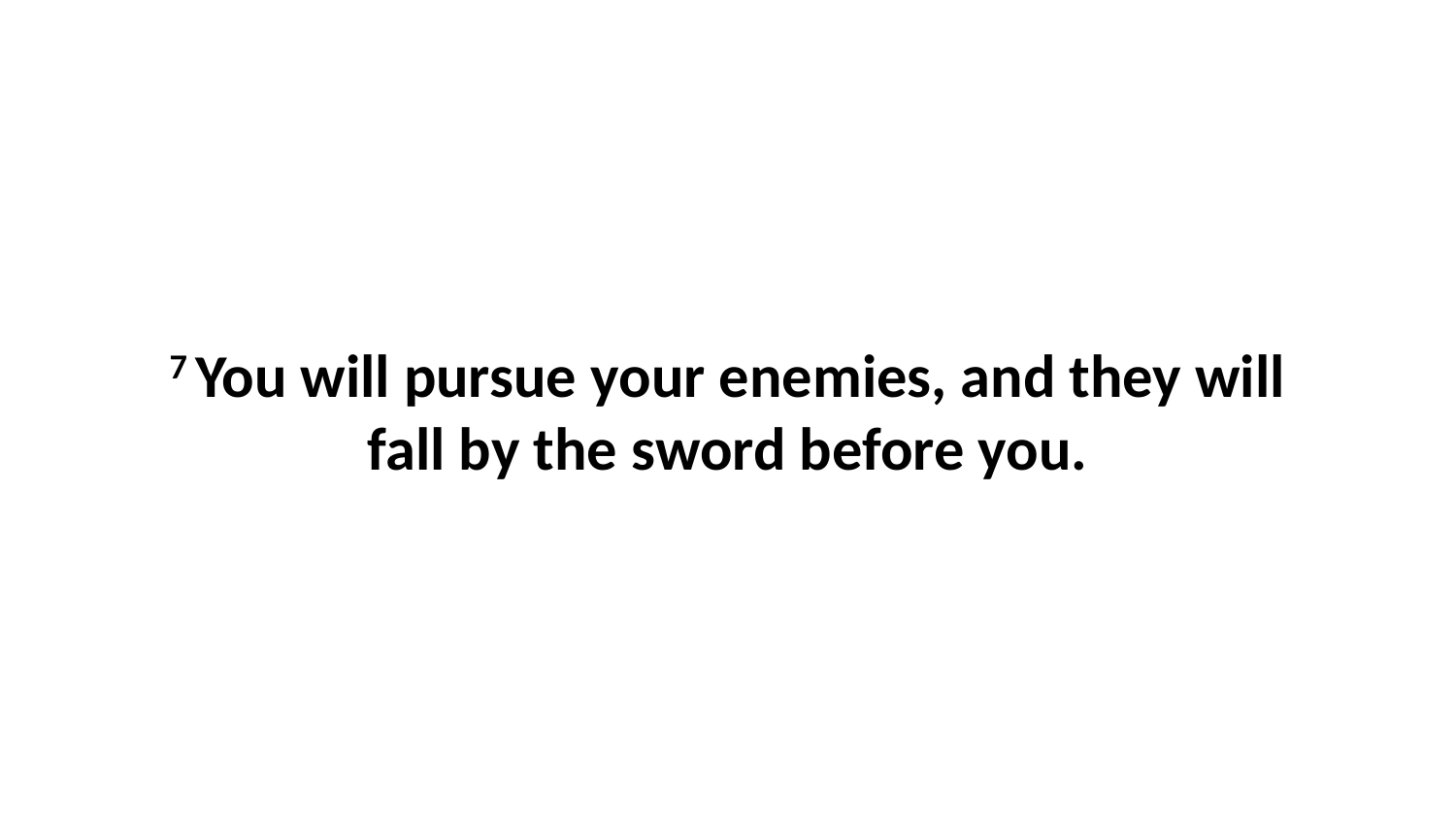

7 You will pursue your enemies, and they will fall by the sword before you.